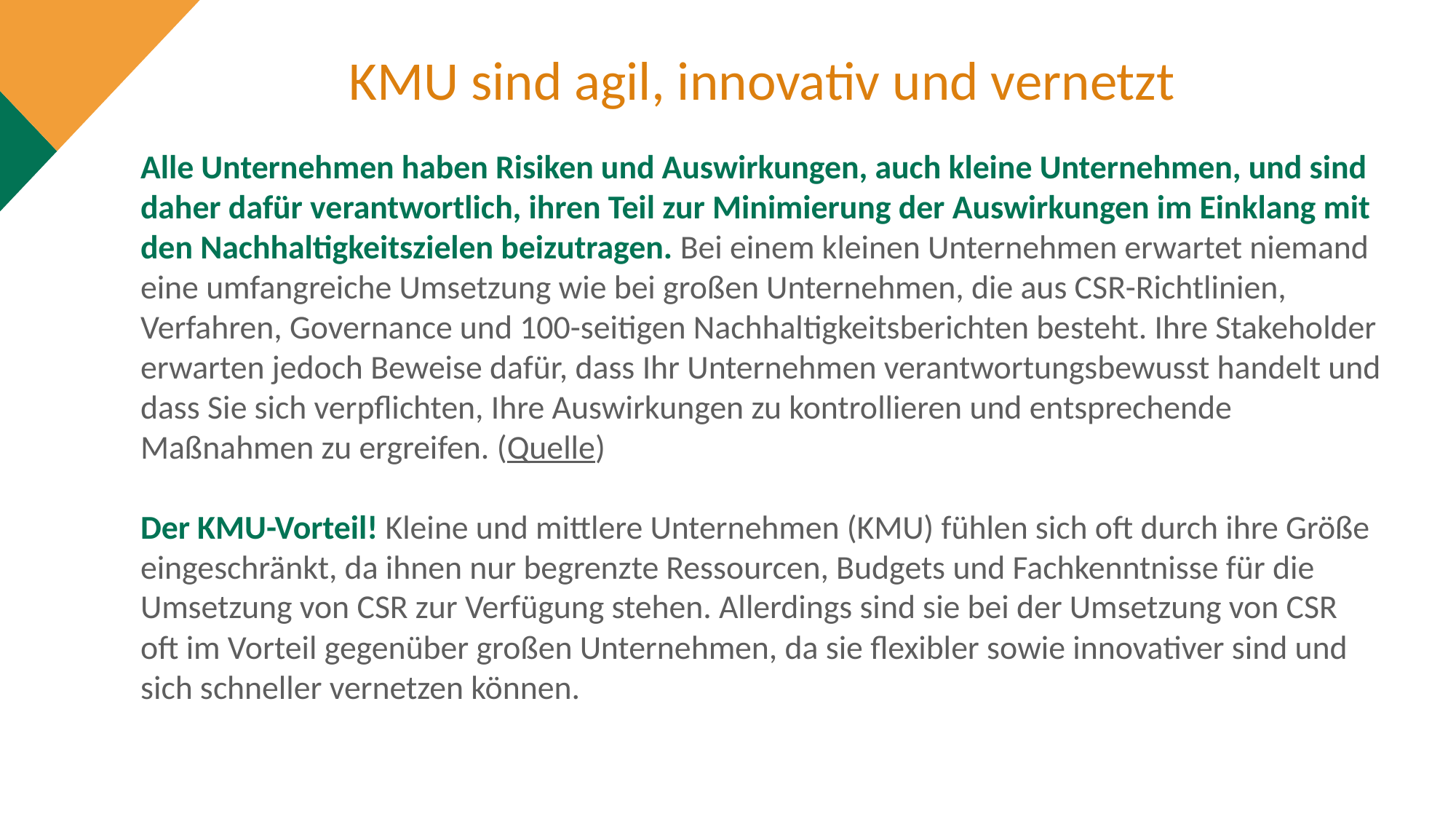

KMU sind agil, innovativ und vernetzt

Alle Unternehmen haben Risiken und Auswirkungen, auch kleine Unternehmen, und sind daher dafür verantwortlich, ihren Teil zur Minimierung der Auswirkungen im Einklang mit den Nachhaltigkeitszielen beizutragen. Bei einem kleinen Unternehmen erwartet niemand eine umfangreiche Umsetzung wie bei großen Unternehmen, die aus CSR-Richtlinien, Verfahren, Governance und 100-seitigen Nachhaltigkeitsberichten besteht. Ihre Stakeholder erwarten jedoch Beweise dafür, dass Ihr Unternehmen verantwortungsbewusst handelt und dass Sie sich verpflichten, Ihre Auswirkungen zu kontrollieren und entsprechende Maßnahmen zu ergreifen. (Quelle)

Der KMU-Vorteil! Kleine und mittlere Unternehmen (KMU) fühlen sich oft durch ihre Größe eingeschränkt, da ihnen nur begrenzte Ressourcen, Budgets und Fachkenntnisse für die Umsetzung von CSR zur Verfügung stehen. Allerdings sind sie bei der Umsetzung von CSR oft im Vorteil gegenüber großen Unternehmen, da sie flexibler sowie innovativer sind und sich schneller vernetzen können.